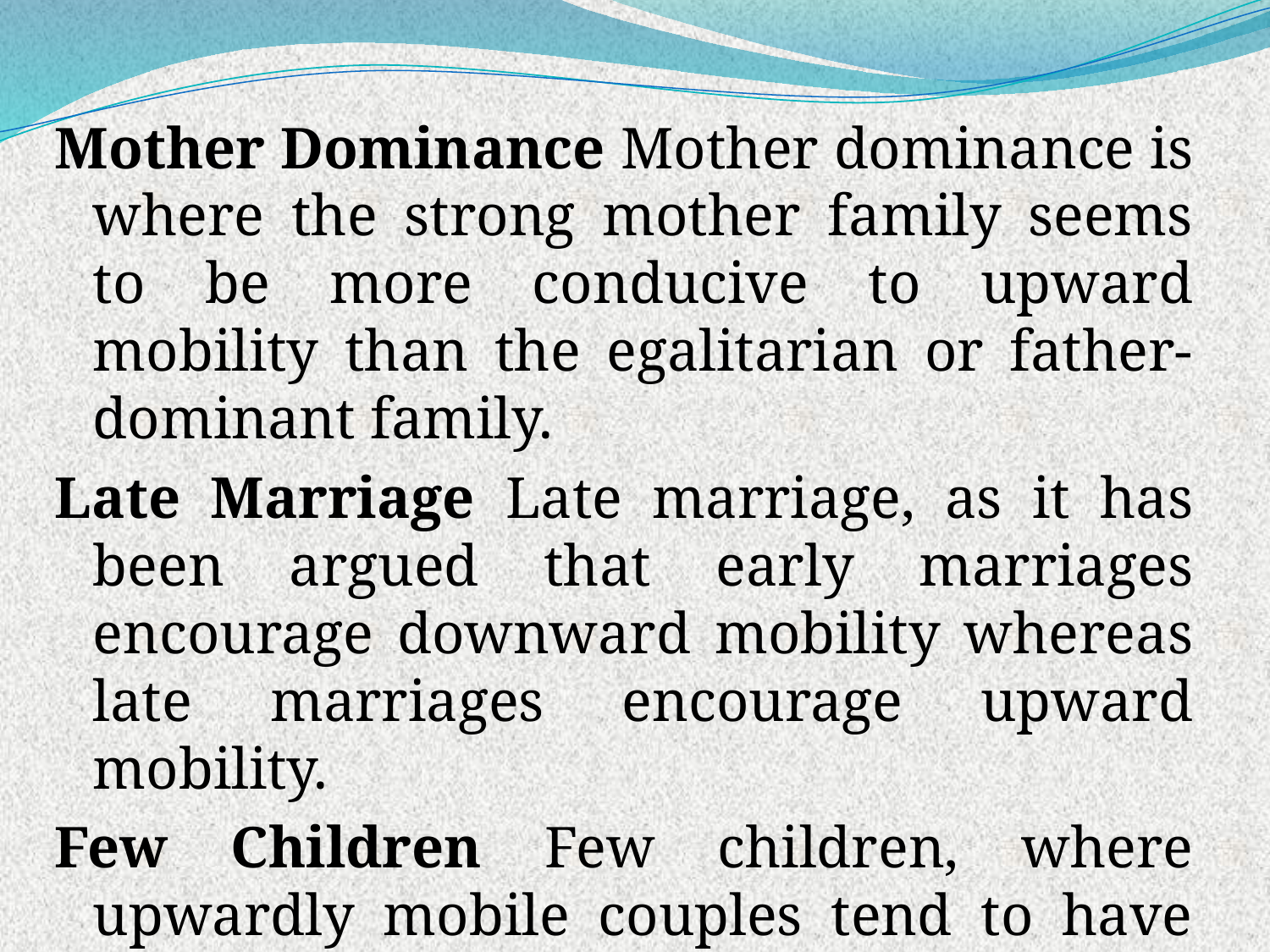

Mother Dominance Mother dominance is where the strong mother family seems to be more conducive to upward mobility than the egalitarian or father-dominant family.
Late Marriage Late marriage, as it has been argued that early marriages encourage downward mobility whereas late marriages encourage upward mobility.
Few Children Few children, where upwardly mobile couples tend to have fewer children than immobile couples in the social levels into which they move.